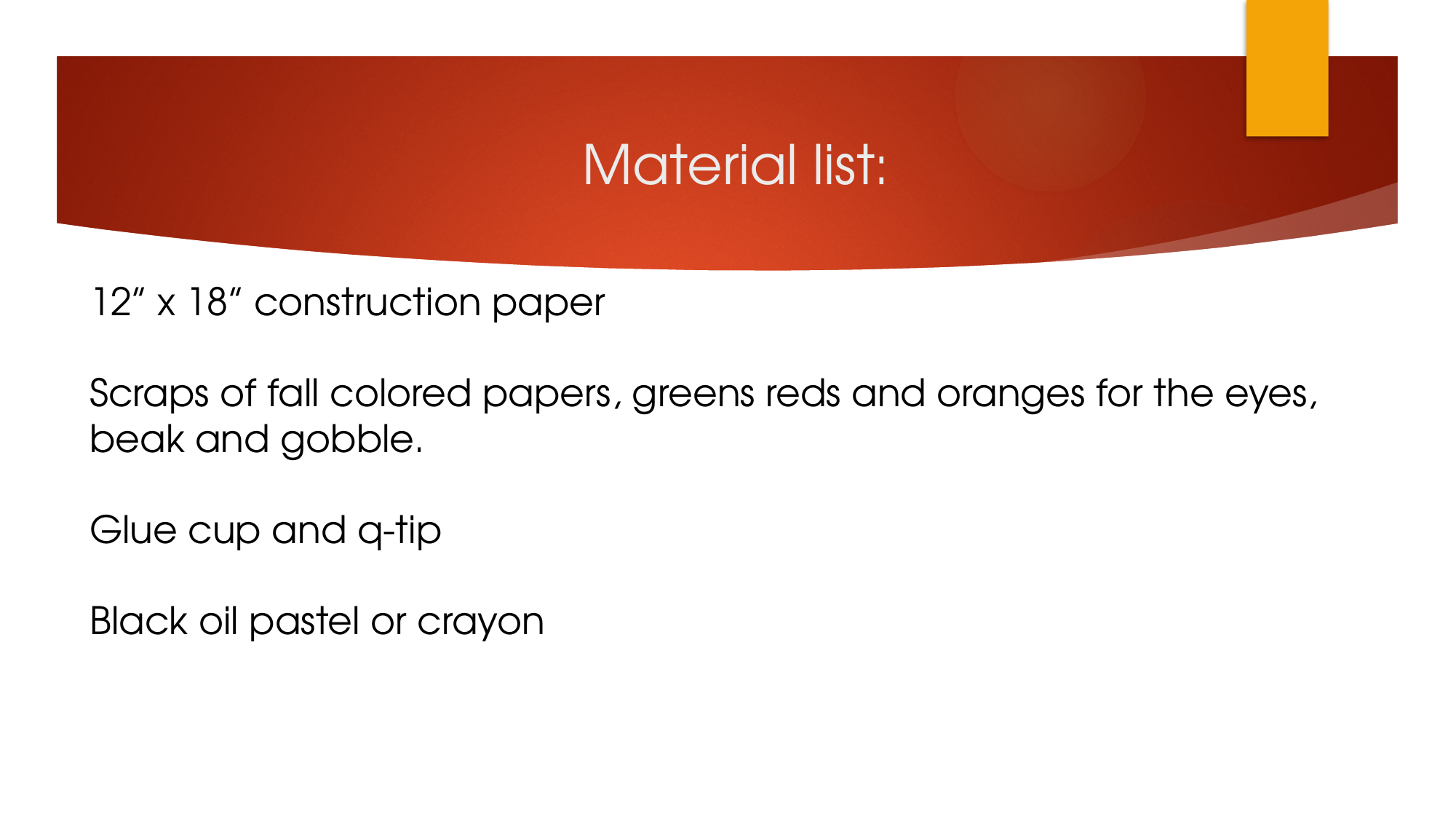

# Material list:
12″ x 18″ construction paper
Scraps of fall colored papers, greens reds and oranges for the eyes, beak and gobble.

Glue cup and q-tip

Black oil pastel or crayon